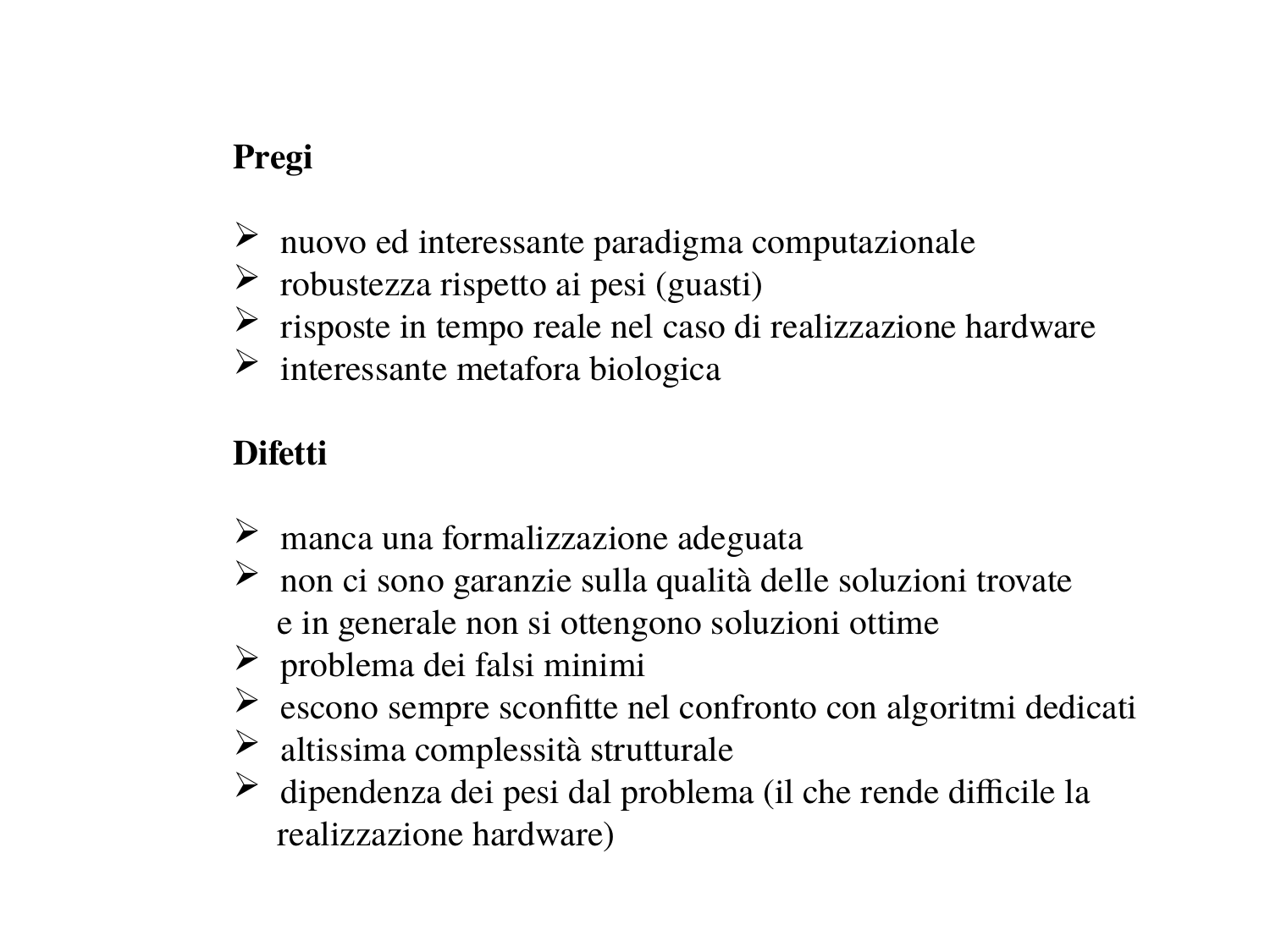

Pregi

  nuovo ed interessante paradigma computazionale
  robustezza rispetto ai pesi (guasti)
  risposte in tempo reale nel caso di realizzazione hardware
  interessante metafora biologica

Difetti

  manca una formalizzazione adeguata
  non ci sono garanzie sulla qualità delle soluzioni trovate
     e in generale non si ottengono soluzioni ottime
  problema dei falsi minimi
  escono sempre sconfitte nel confronto con algoritmi dedicati
  altissima complessità strutturale
  dipendenza dei pesi dal problema (il che rende difficile la
     realizzazione hardware)